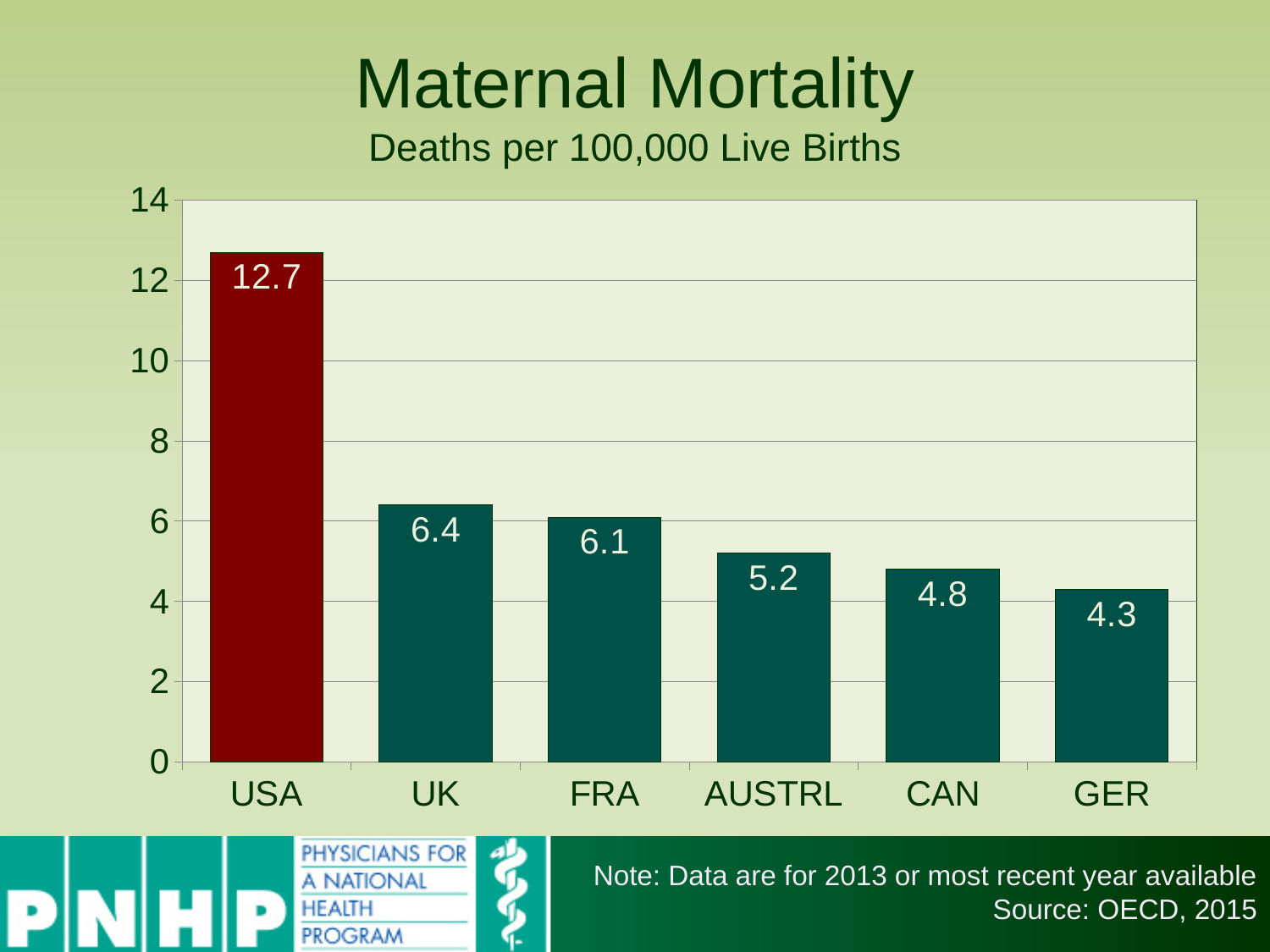

# Maternal Mortality Deaths per 100,000 Live Births

### Chart

| Category | Maternal Mortality |
|---|---|
| USA | 12.7 |
| UK | 6.4 |
| FRA | 6.1 |
| AUSTRL | 5.2 |
| CAN | 4.8 |
| GER | 4.3 |
Note: Data are for 2013 or most recent year available
Source: OECD, 2015